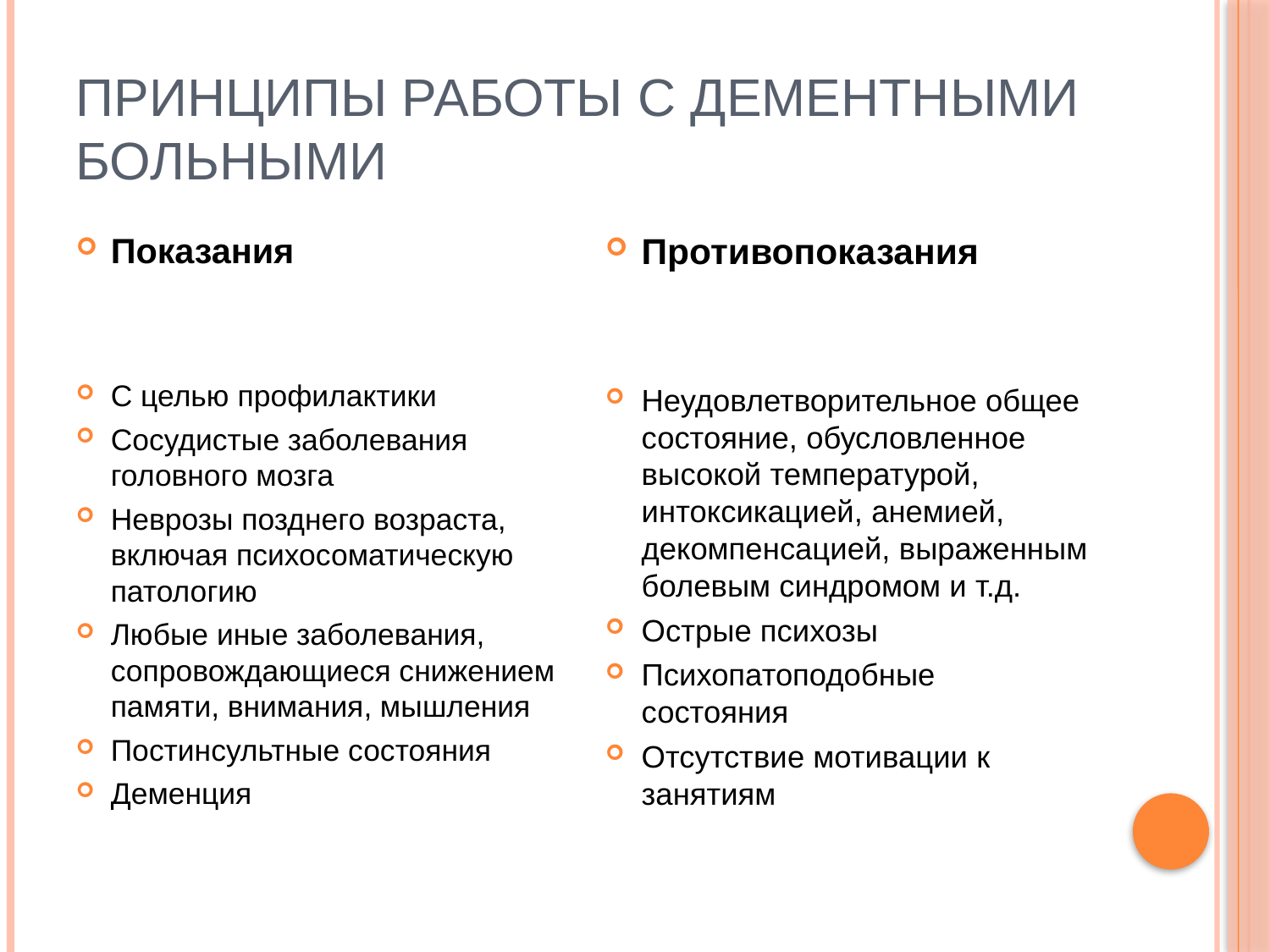

# Принципы работы с дементными больными
Показания

С целью профилактики
Сосудистые заболевания головного мозга
Неврозы позднего возраста, включая психосоматическую патологию
Любые иные заболевания, сопровождающиеся снижением памяти, внимания, мышления
Постинсультные состояния
Деменция

Противопоказания

Неудовлетворительное общее состояние, обусловленное высокой температурой, интоксикацией, анемией, декомпенсацией, выраженным болевым синдромом и т.д.
Острые психозы
Психопатоподобные состояния
Отсутствие мотивации к занятиям